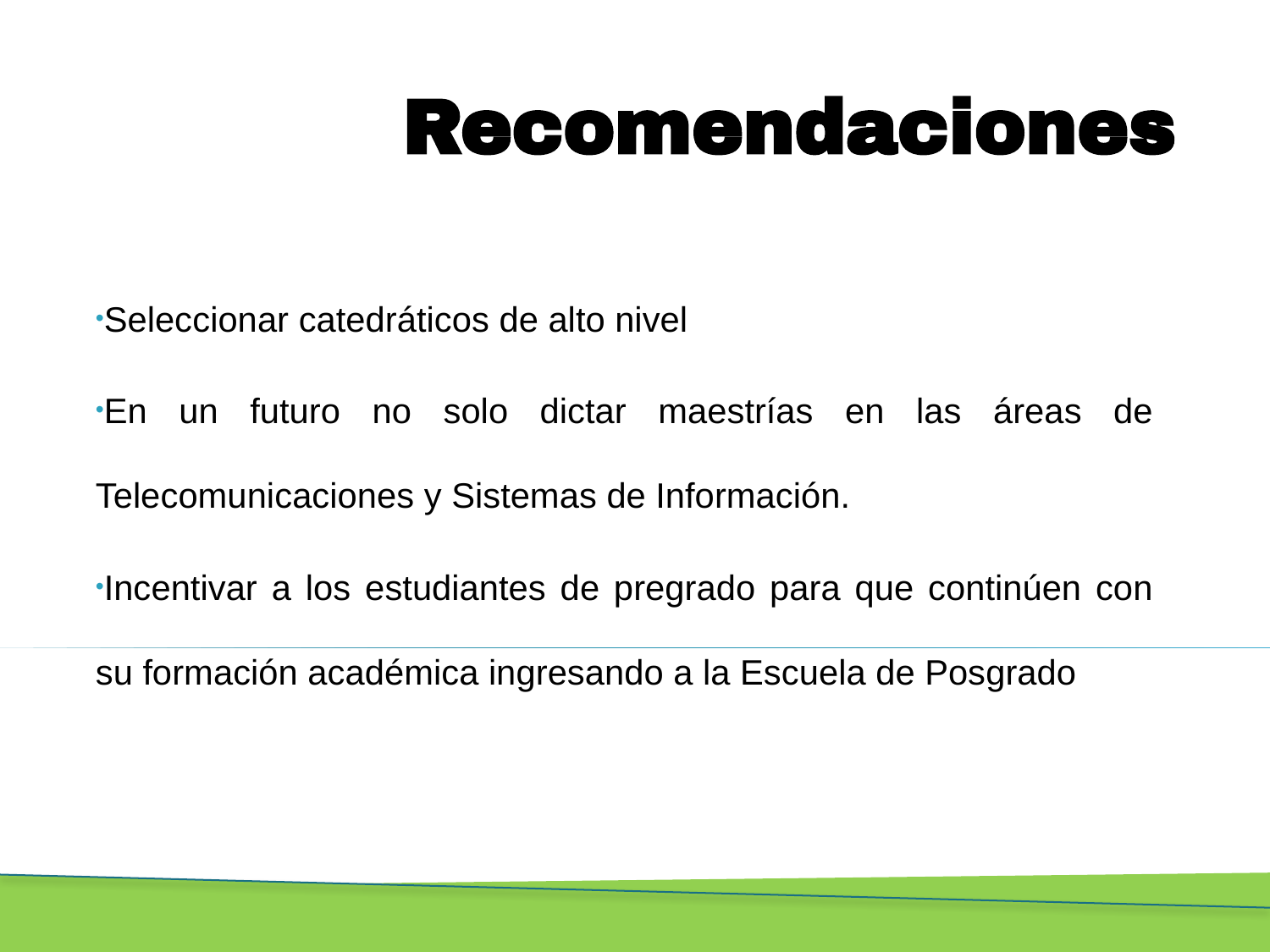

# Recomendaciones
Seleccionar catedráticos de alto nivel
En un futuro no solo dictar maestrías en las áreas de Telecomunicaciones y Sistemas de Información.
Incentivar a los estudiantes de pregrado para que continúen con su formación académica ingresando a la Escuela de Posgrado